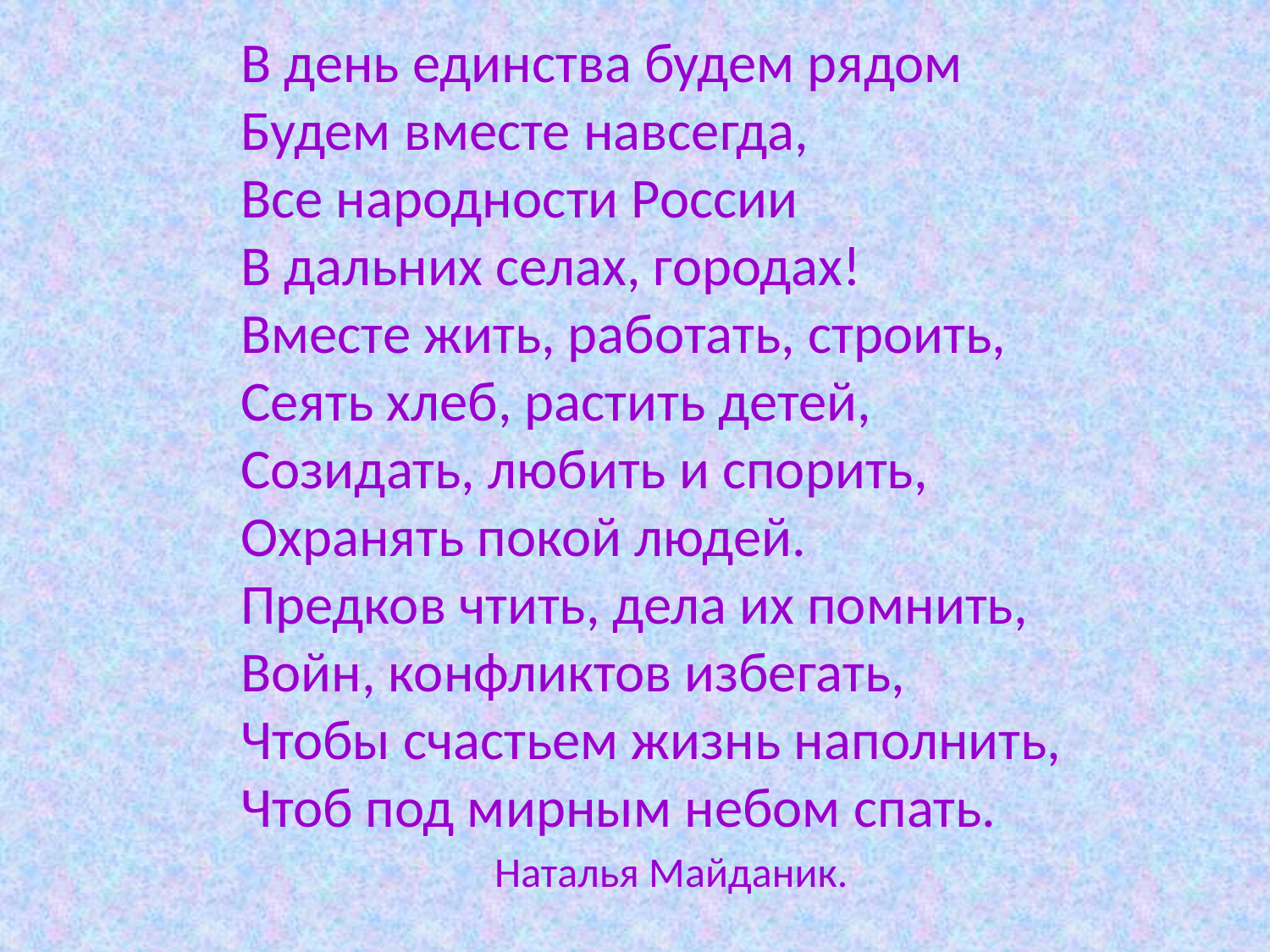

В день единства будем рядом
Будем вместе навсегда,
Все народности России
В дальних селах, городах!
Вместе жить, работать, строить,
Сеять хлеб, растить детей,
Созидать, любить и спорить,
Охранять покой людей.
Предков чтить, дела их помнить,
Войн, конфликтов избегать,
Чтобы счастьем жизнь наполнить,
Чтоб под мирным небом спать.
		Наталья Майданик.